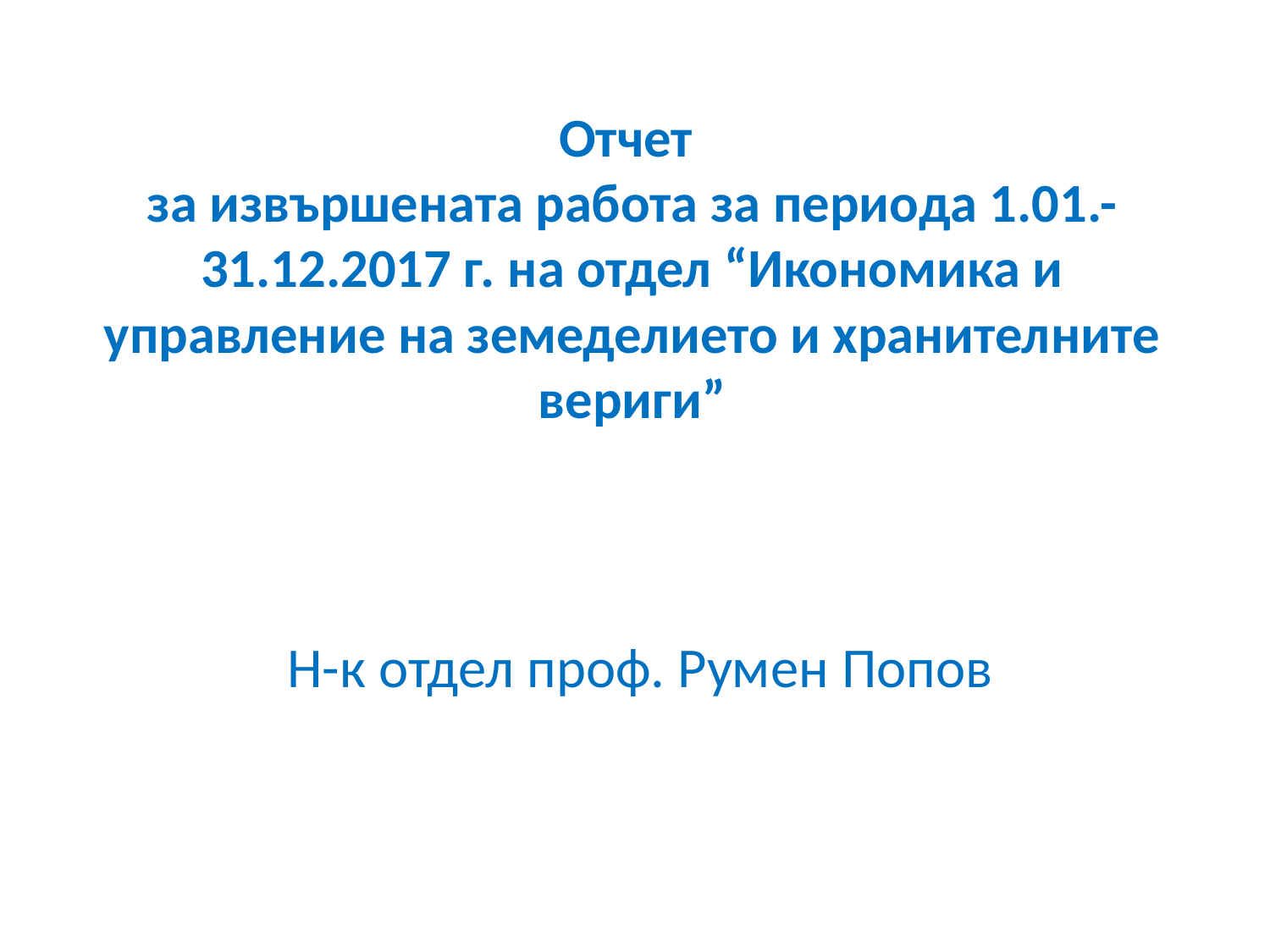

# Отчет за извършената работа за периода 1.01.-31.12.2017 г. на отдел “Икономика и управление на земеделието и хранителните вериги”
 Н-к отдел проф. Румен Попов